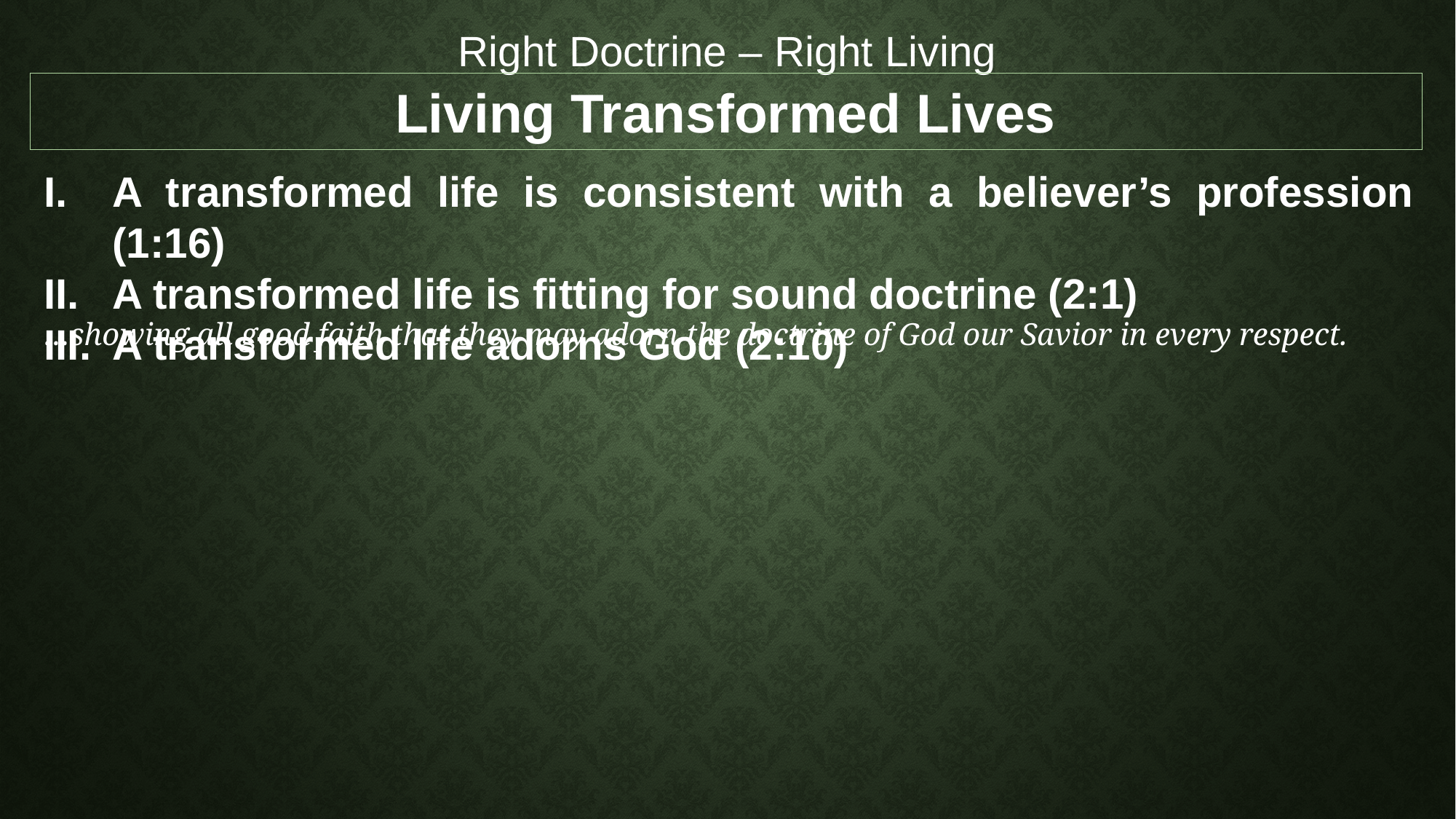

Right Doctrine – Right Living
Living Transformed Lives
A transformed life is consistent with a believer’s profession (1:16)
A transformed life is fitting for sound doctrine (2:1)
A transformed life adorns God (2:10)
…showing all good faith that they may adorn the doctrine of God our Savior in every respect.